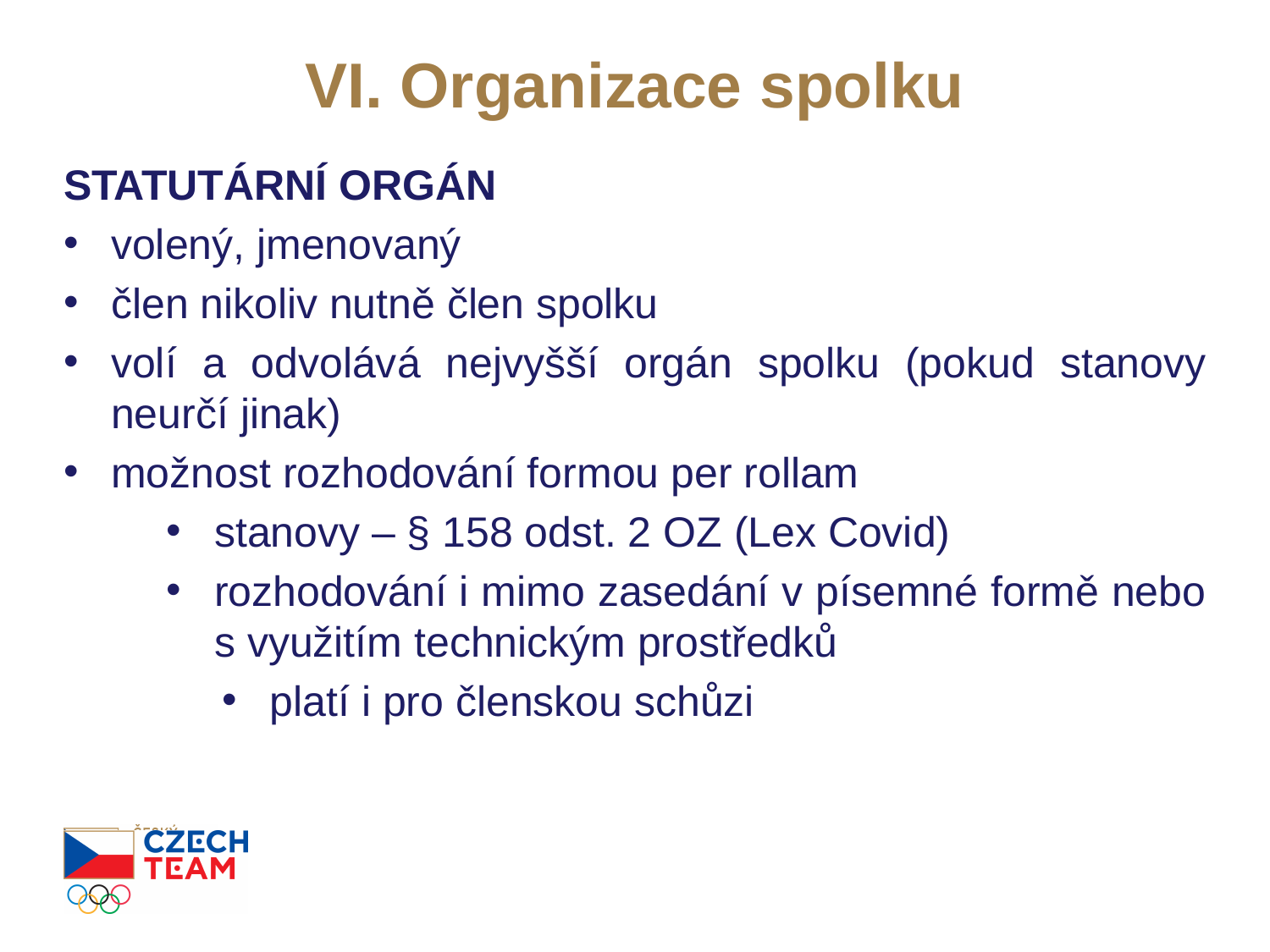

# VI. Organizace spolku
STATUTÁRNÍ ORGÁN
volený, jmenovaný
člen nikoliv nutně člen spolku
volí a odvolává nejvyšší orgán spolku (pokud stanovy neurčí jinak)
možnost rozhodování formou per rollam
stanovy – § 158 odst. 2 OZ (Lex Covid)
rozhodování i mimo zasedání v písemné formě nebo s využitím technickým prostředků
platí i pro členskou schůzi